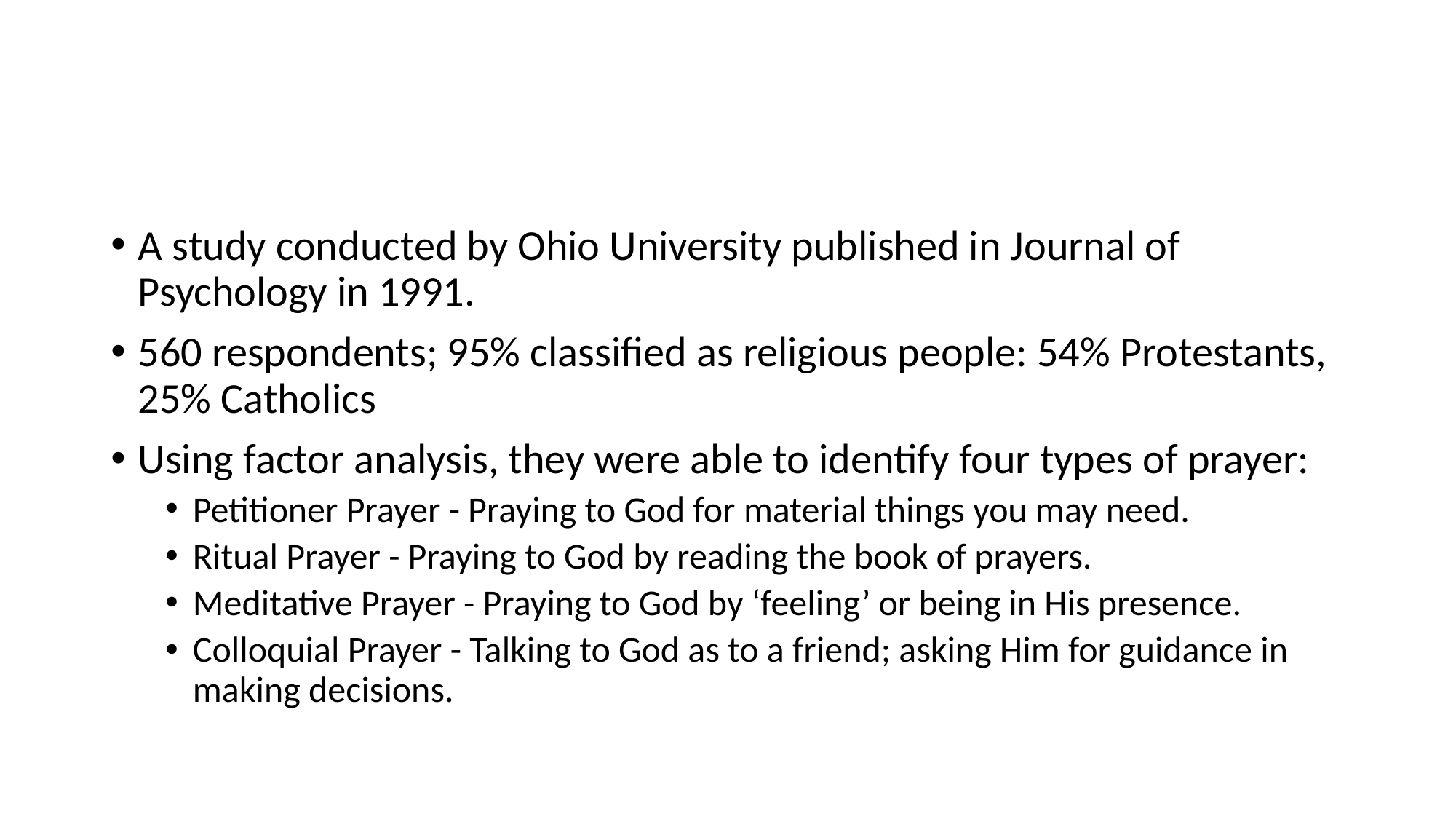

#
A study conducted by Ohio University published in Journal of Psychology in 1991.
560 respondents; 95% classified as religious people: 54% Protestants, 25% Catholics
Using factor analysis, they were able to identify four types of prayer:
Petitioner Prayer - Praying to God for material things you may need.
Ritual Prayer - Praying to God by reading the book of prayers.
Meditative Prayer - Praying to God by ‘feeling’ or being in His presence.
Colloquial Prayer - Talking to God as to a friend; asking Him for guidance in making decisions.